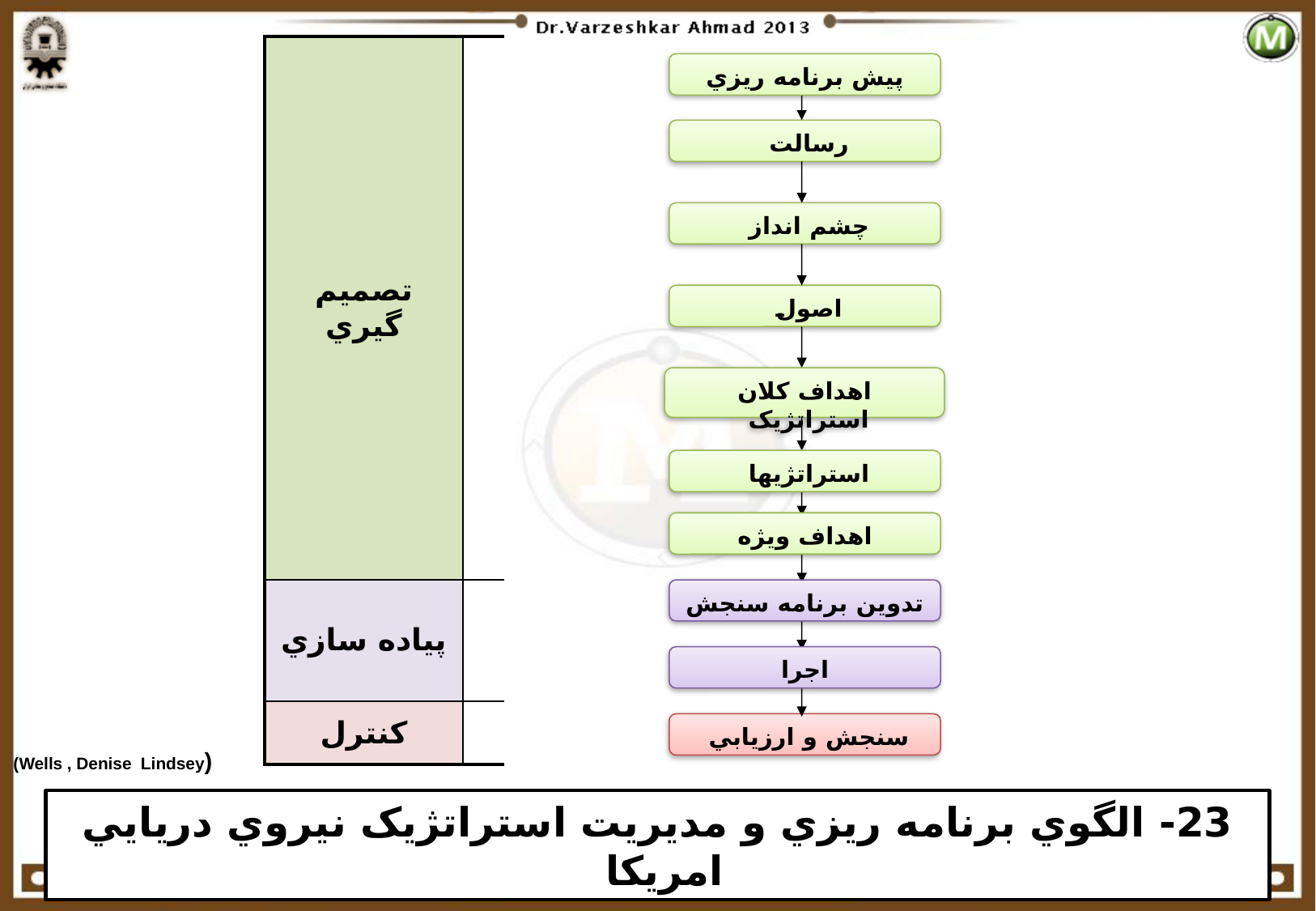

| تصميم گيري |  |
| --- | --- |
| پياده سازي |  |
| کنترل |  |
پيش برنامه ريزي

رسالت

چشم انداز

اصول

اهداف کلان استراتژيک

استراتژيها

اهداف ويژه

تدوين برنامه سنجش

اجرا

سنجش و ارزيابي

(Wells , Denise  Lindsey)
23- الگوي برنامه ريزي و مديريت استراتژيک نيروي دريايي امريکا